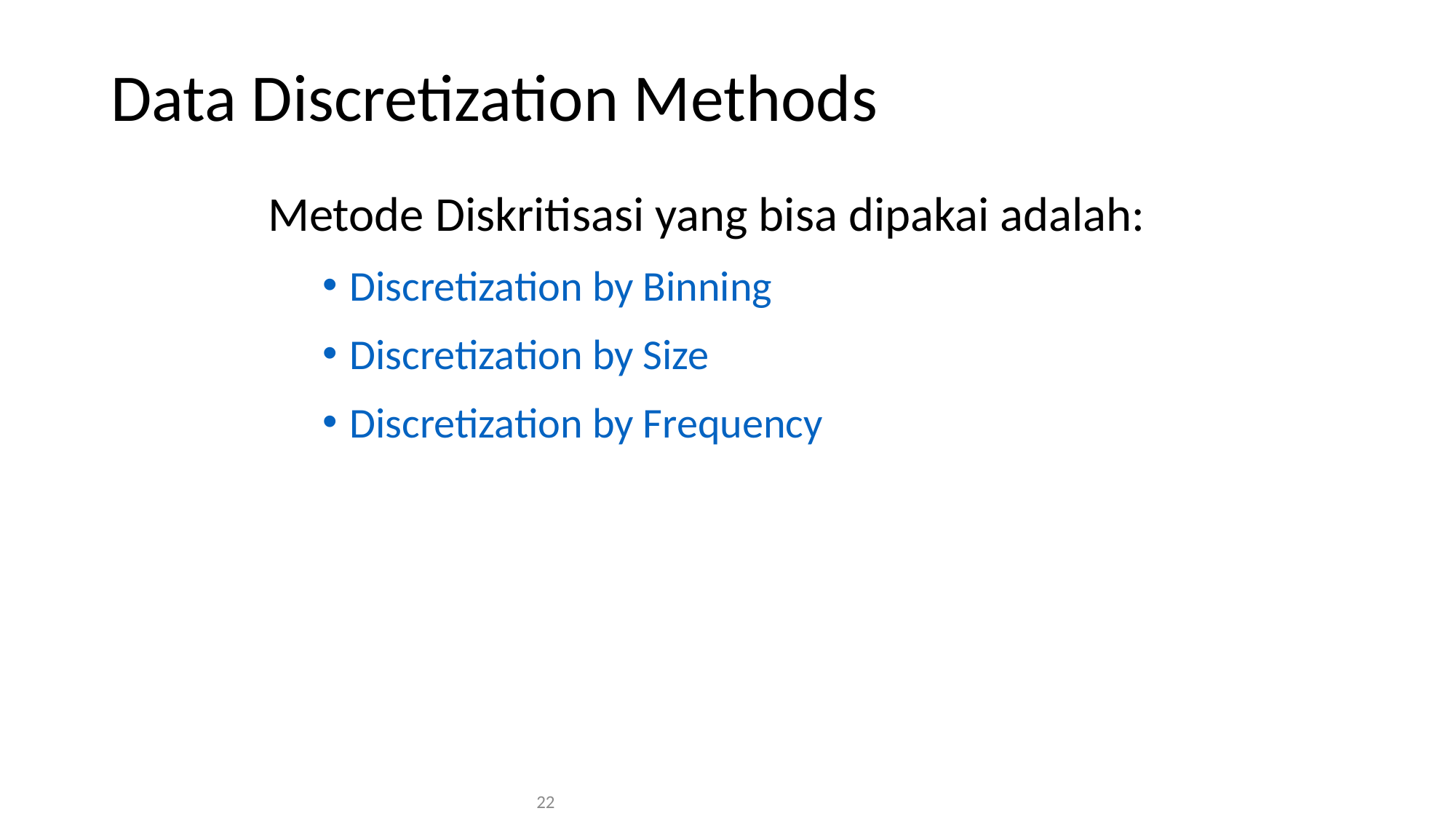

# Data Discretization Methods
Metode Diskritisasi yang bisa dipakai adalah:
Discretization by Binning
Discretization by Size
Discretization by Frequency

22